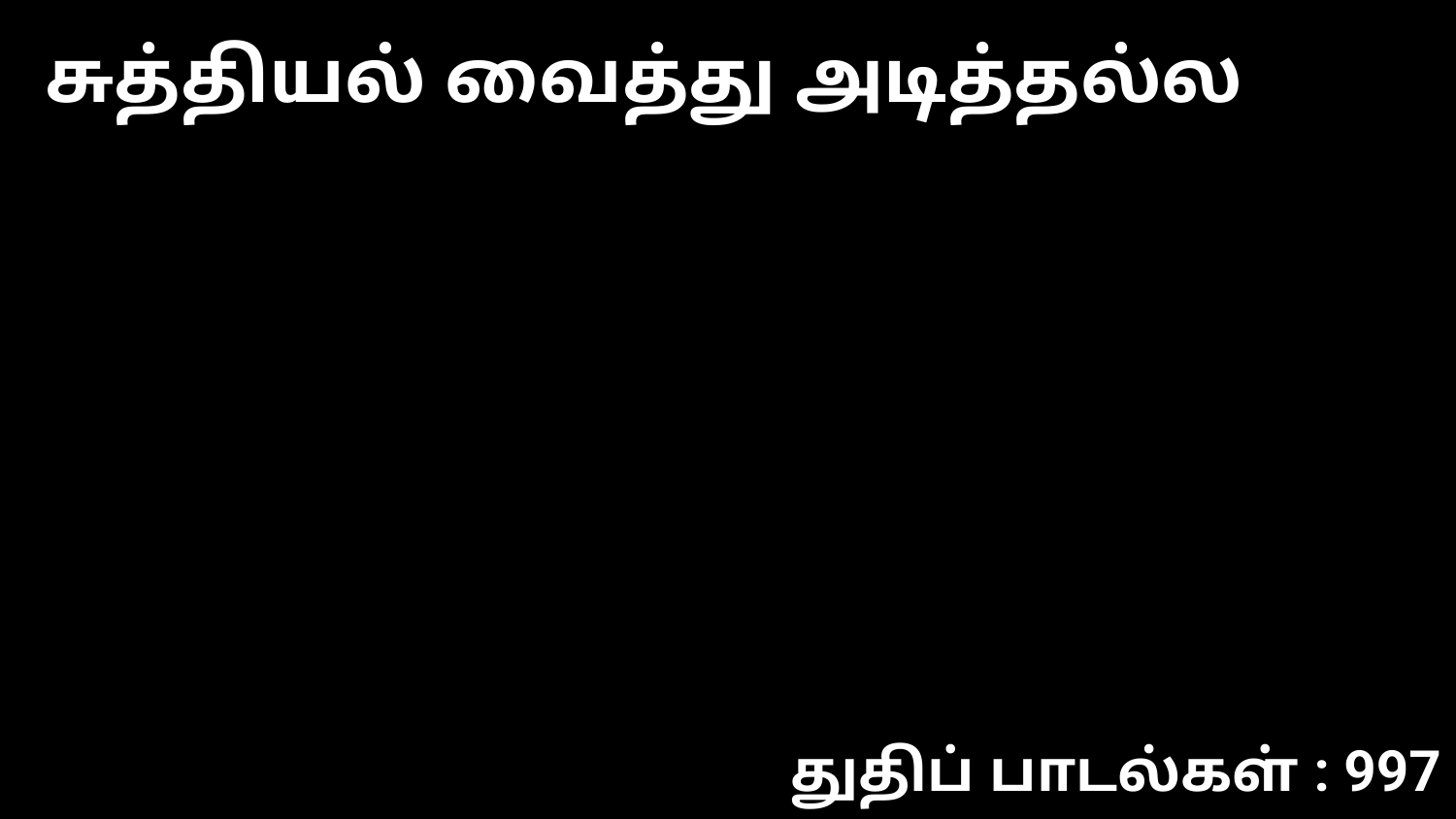

சுத்தியல் வைத்து அடித்தல்ல
துதிப் பாடல்கள் : 997